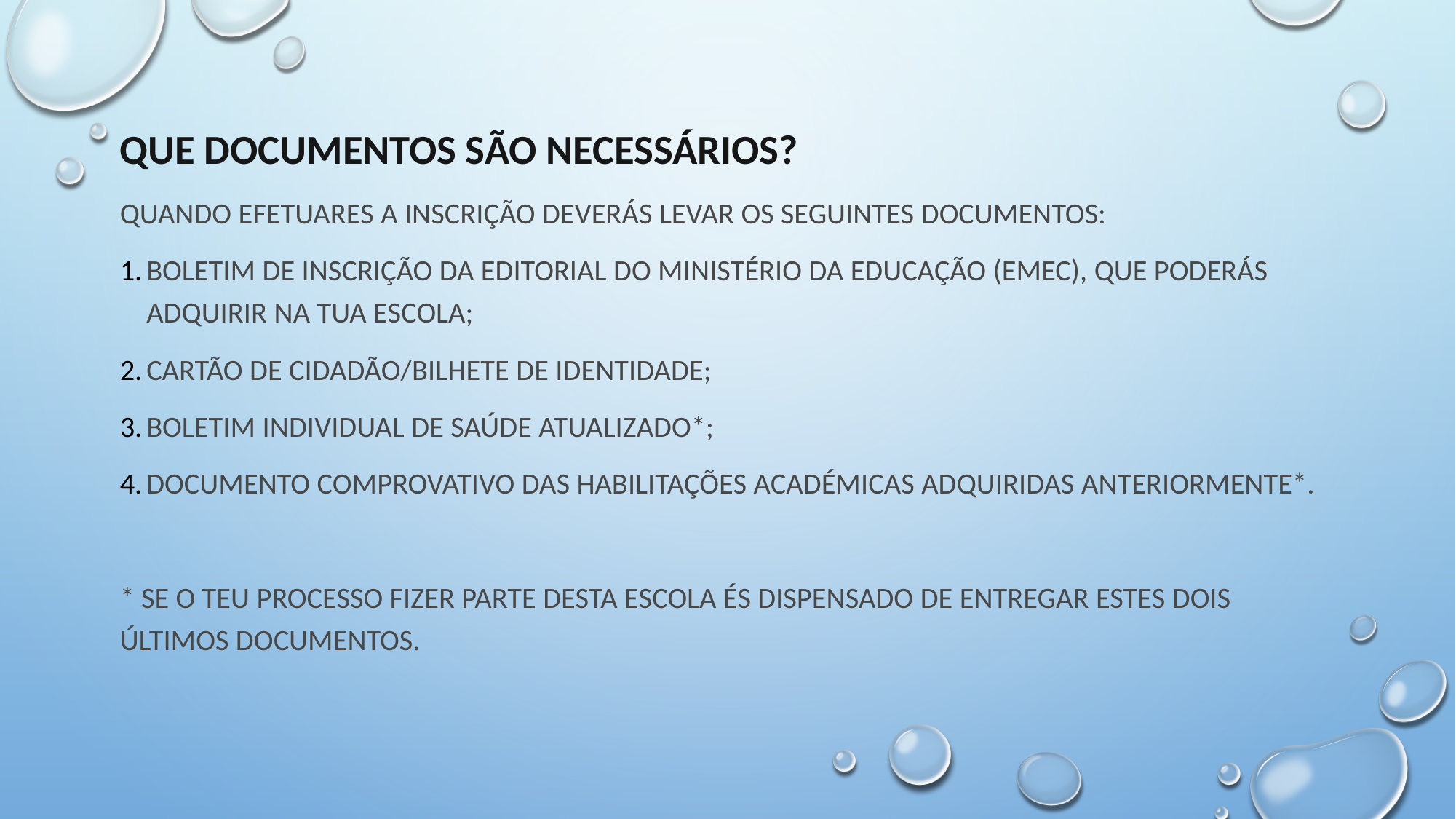

Que documentos são necessários?
Quando efetuares a inscrição deverás levar os seguintes documentos:
Boletim de inscrição da Editorial do Ministério da Educação (EMEC), que poderás adquirir na tua escola;
Cartão de cidadão/Bilhete de identidade;
Boletim individual de saúde atualizado*;
Documento comprovativo das habilitações académicas adquiridas anteriormente*.

* Se o teu processo fizer parte desta escola és dispensado de entregar estes dois últimos documentos.